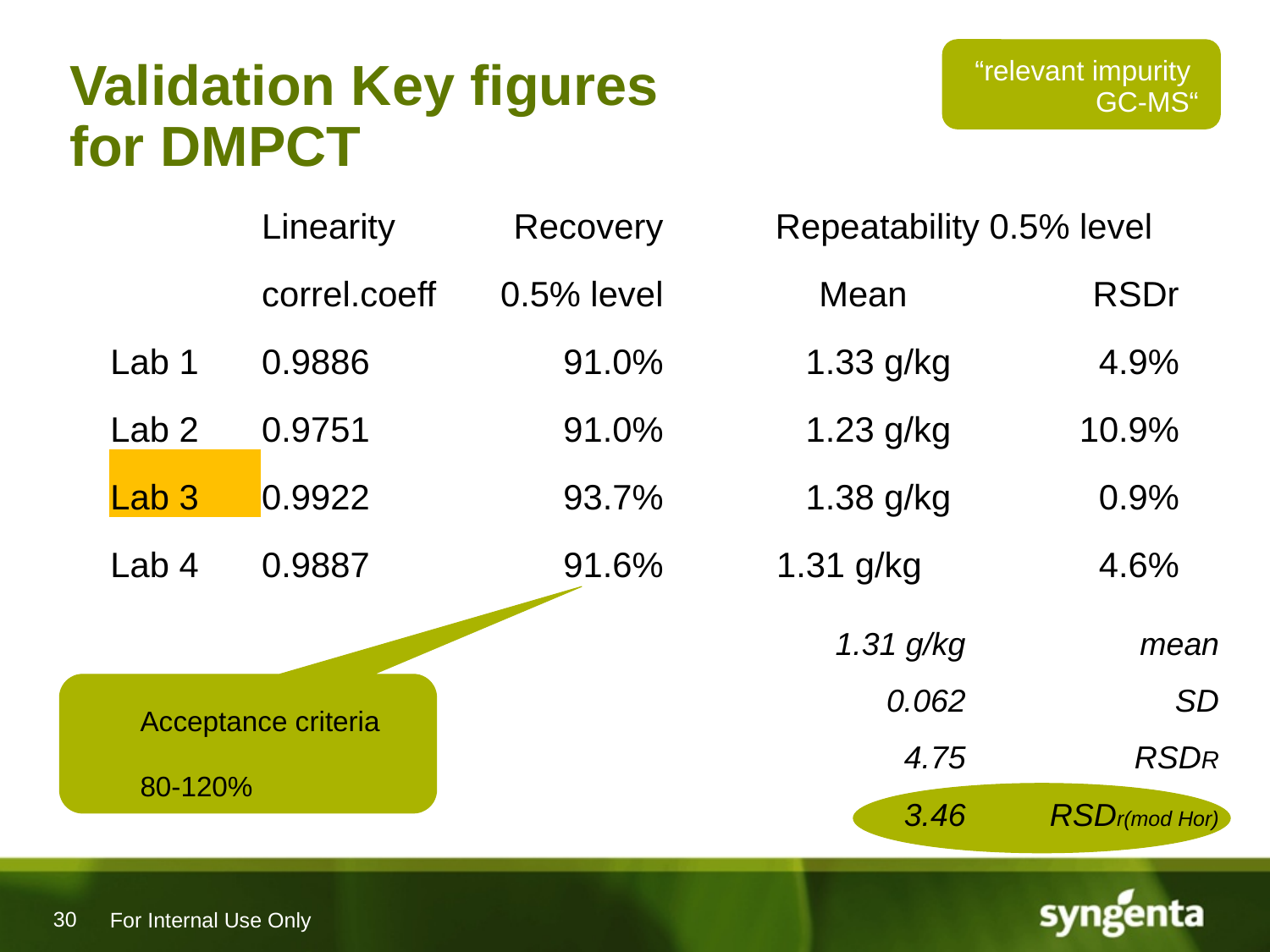

# Validation Key figures for DMPCT

“relevant impurity
GC-MS“

|  | Linearity | Recovery |  | Repeatability 0.5% level |  |
| --- | --- | --- | --- | --- | --- |
|  | correl.coeff | 0.5% level |  | Mean | RSDr |
| Lab 1 | 0.9886 | 91.0% |  | 1.33 g/kg | 4.9% |
| Lab 2 | 0.9751 | 91.0% |  | 1.23 g/kg | 10.9% |
| Lab 3 | 0.9922 | 93.7% |  | 1.38 g/kg | 0.9% |
| Lab 4 | 0.9887 | 91.6% |  | 1.31 g/kg | 4.6% |
| 1.31 g/kg | mean |
| --- | --- |
| 0.062 | SD |
| 4.75 | RSDR |
| 3.46 | RSDr(mod Hor) |

| Acceptance criteria |  |
| --- | --- |
| 80-120% |  |

For Internal Use Only